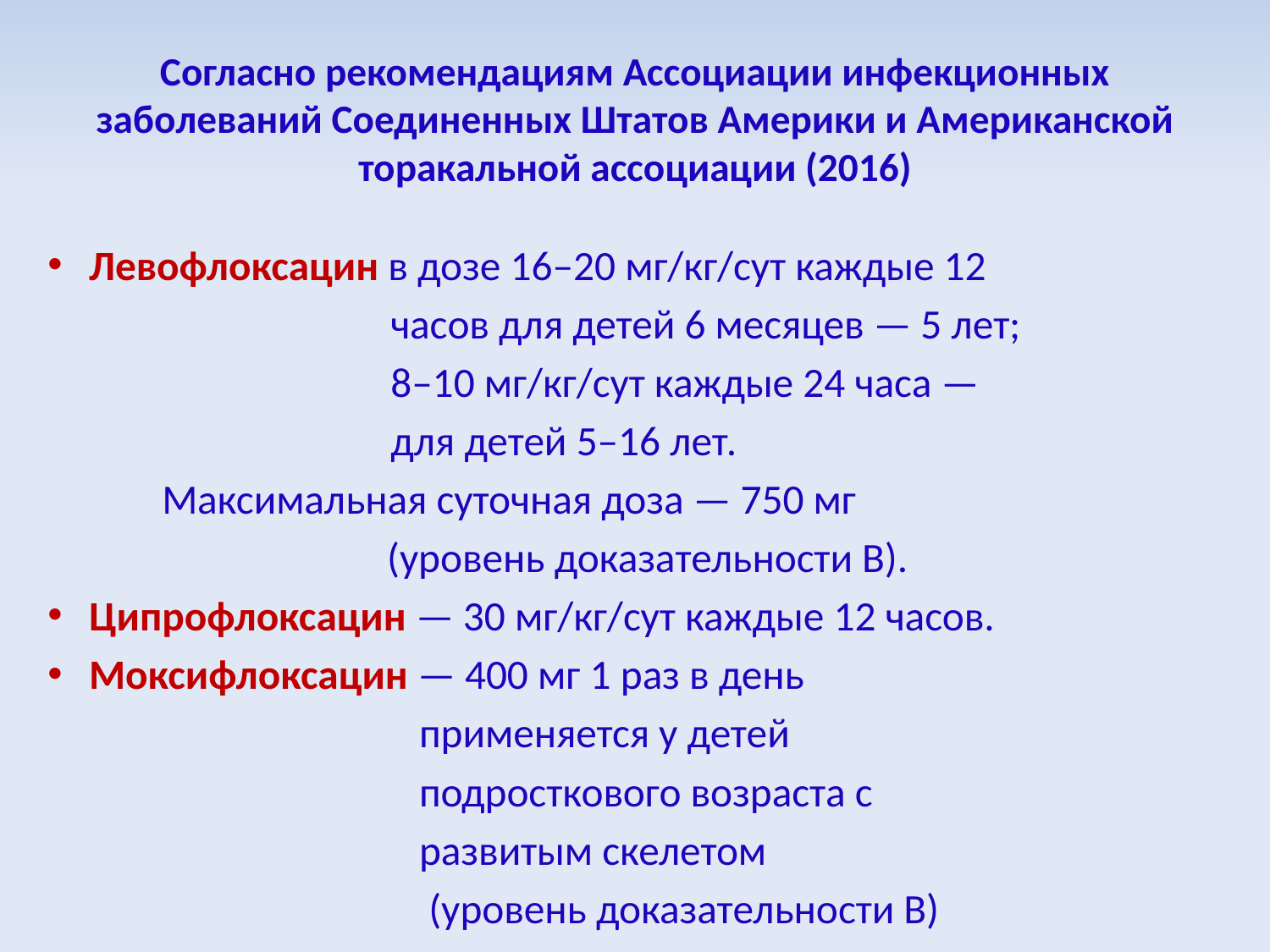

# Согласно рекомендациям Ассоциации инфекционных заболеваний Соединенных Штатов Америки и Американской торакальной ассоциации (2016)
Левофлоксацин в дозе 16–20 мг/кг/сут каждые 12
                                    часов для детей 6 месяцев — 5 лет;
                                    8–10 мг/кг/сут каждые 24 часа —
                                    для детей 5–16 лет.
            Максимальная суточная доза — 750 мг
(уровень доказательности В).
Ципрофлоксацин — 30 мг/кг/сут каждые 12 часов.
Моксифлоксацин — 400 мг 1 раз в день
                                       применяется у детей
                                       подросткового возраста с
                                       развитым скелетом
                                        (уровень доказательности В)